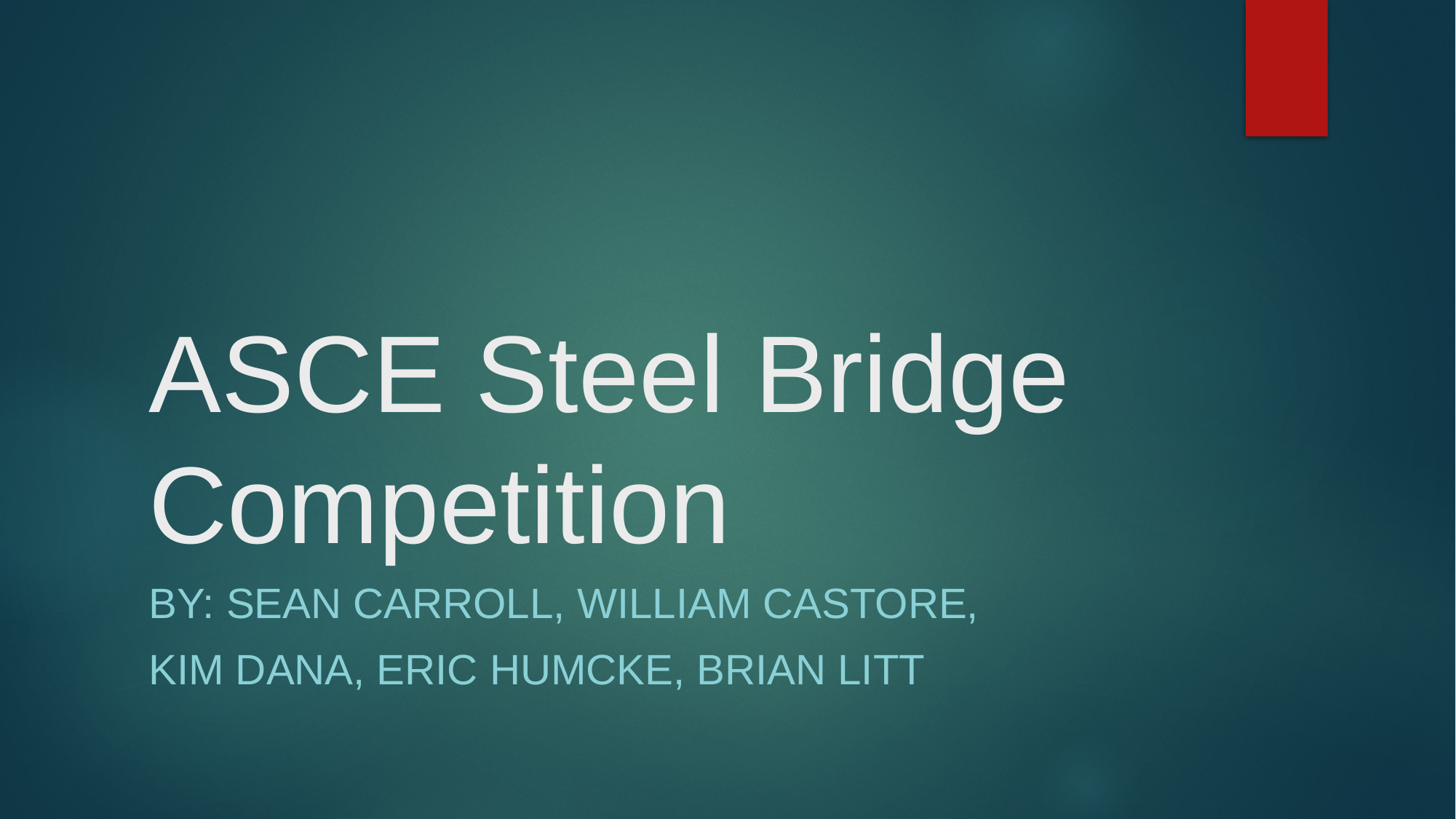

# ASCE Steel Bridge Competition
By: Sean carroll, william castore,
kim dana, eric humcke, brian litt